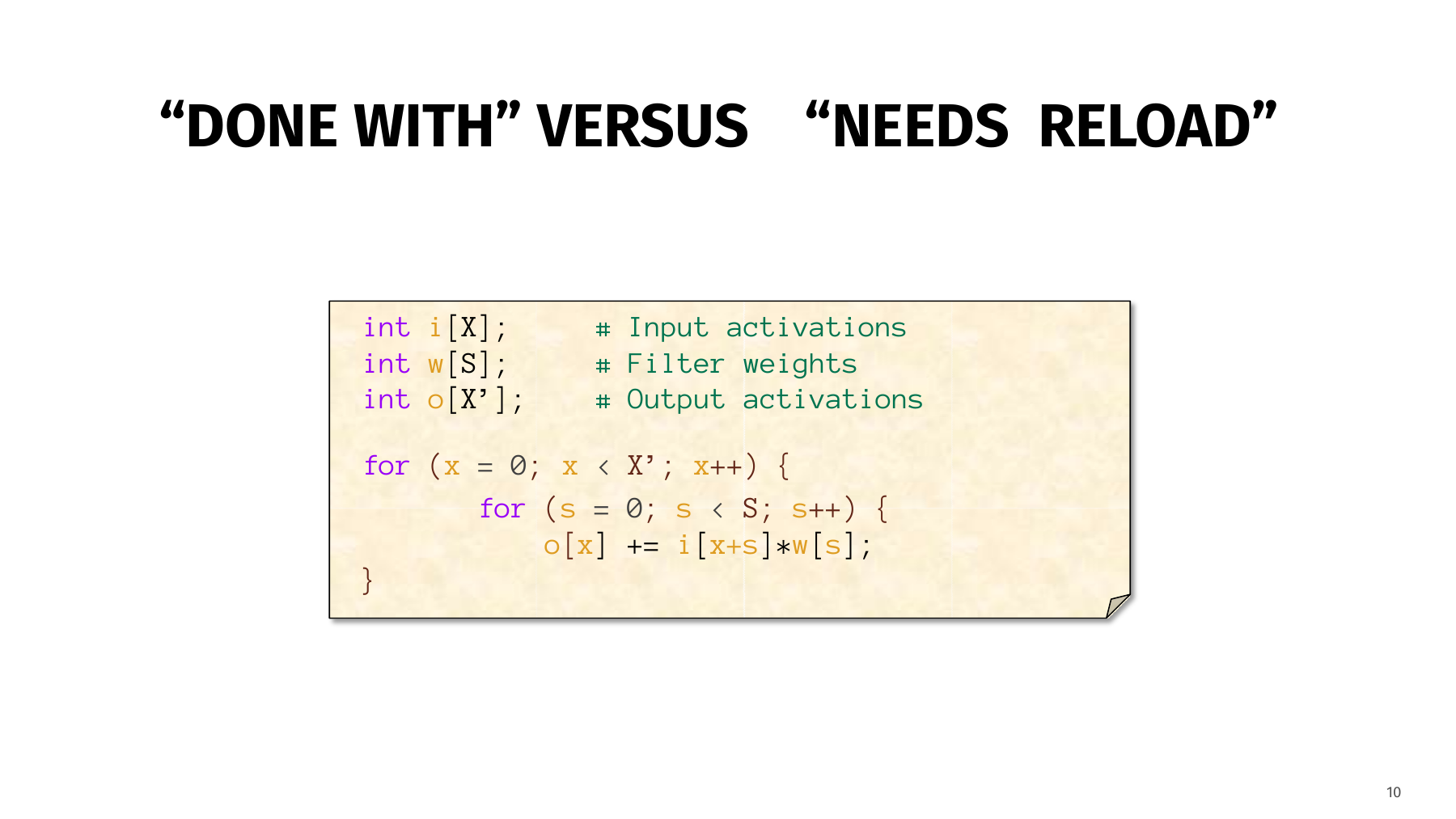

# “DONE WITH” VERSUS	“NEEDS	RELOAD”

| int | i[X]; | # | Input activations |
| --- | --- | --- | --- |
| int | w[S]; | # | Filter weights |
| int | o[X’]; | # | Output activations |
| for | (x = 0; | x < | X’; x++) { |
for (s = 0; s < S; s++) {  o[x] += i[x+s]*w[s];
}

10